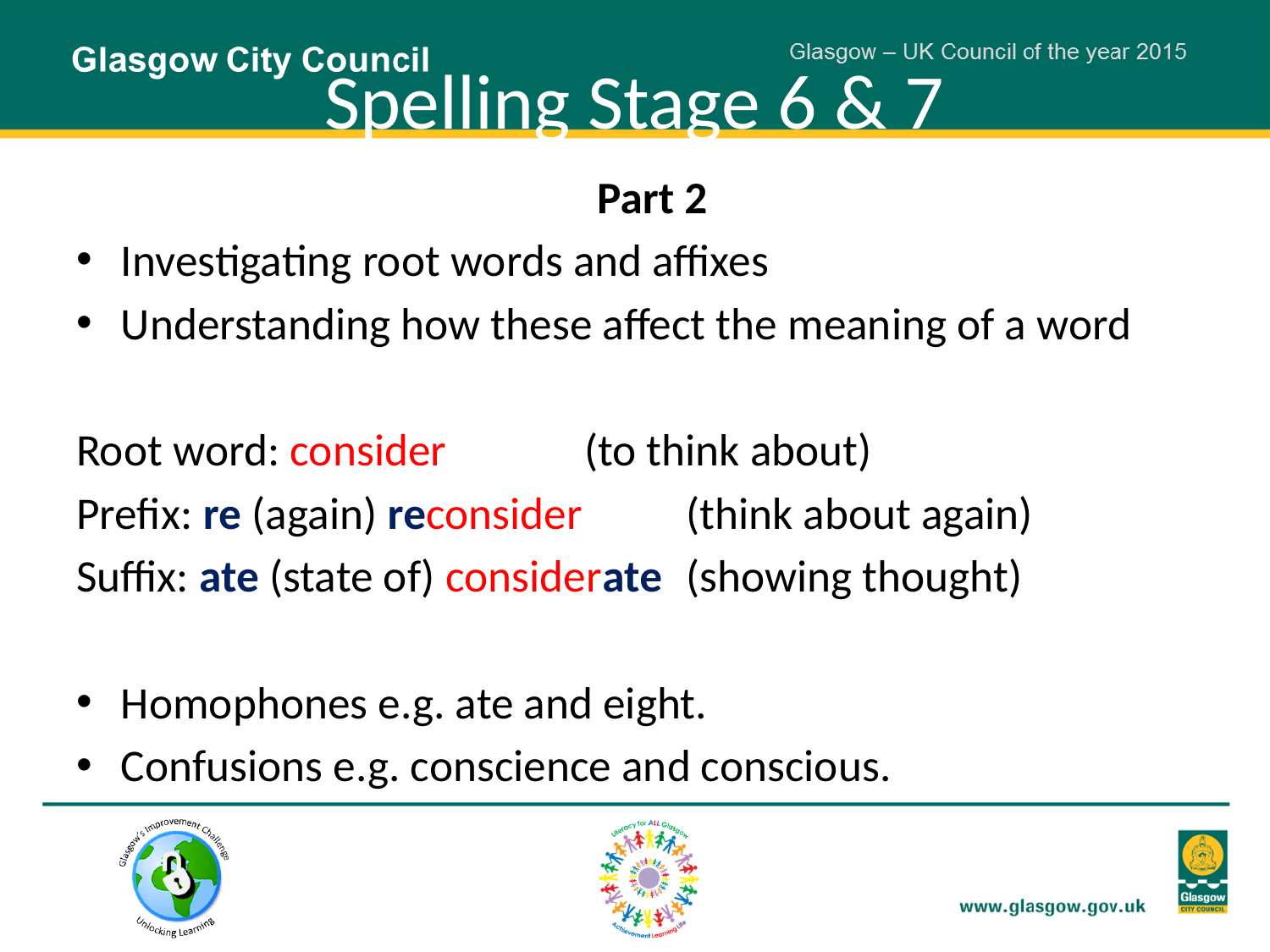

# Spelling Stage 6 & 7
Part 2
Investigating root words and affixes
Understanding how these affect the meaning of a word

Root word: consider 		(to think about)
Prefix: re (again) reconsider 	(think about again)
Suffix: ate (state of) considerate 	(showing thought)

Homophones e.g. ate and eight.
Confusions e.g. conscience and conscious.